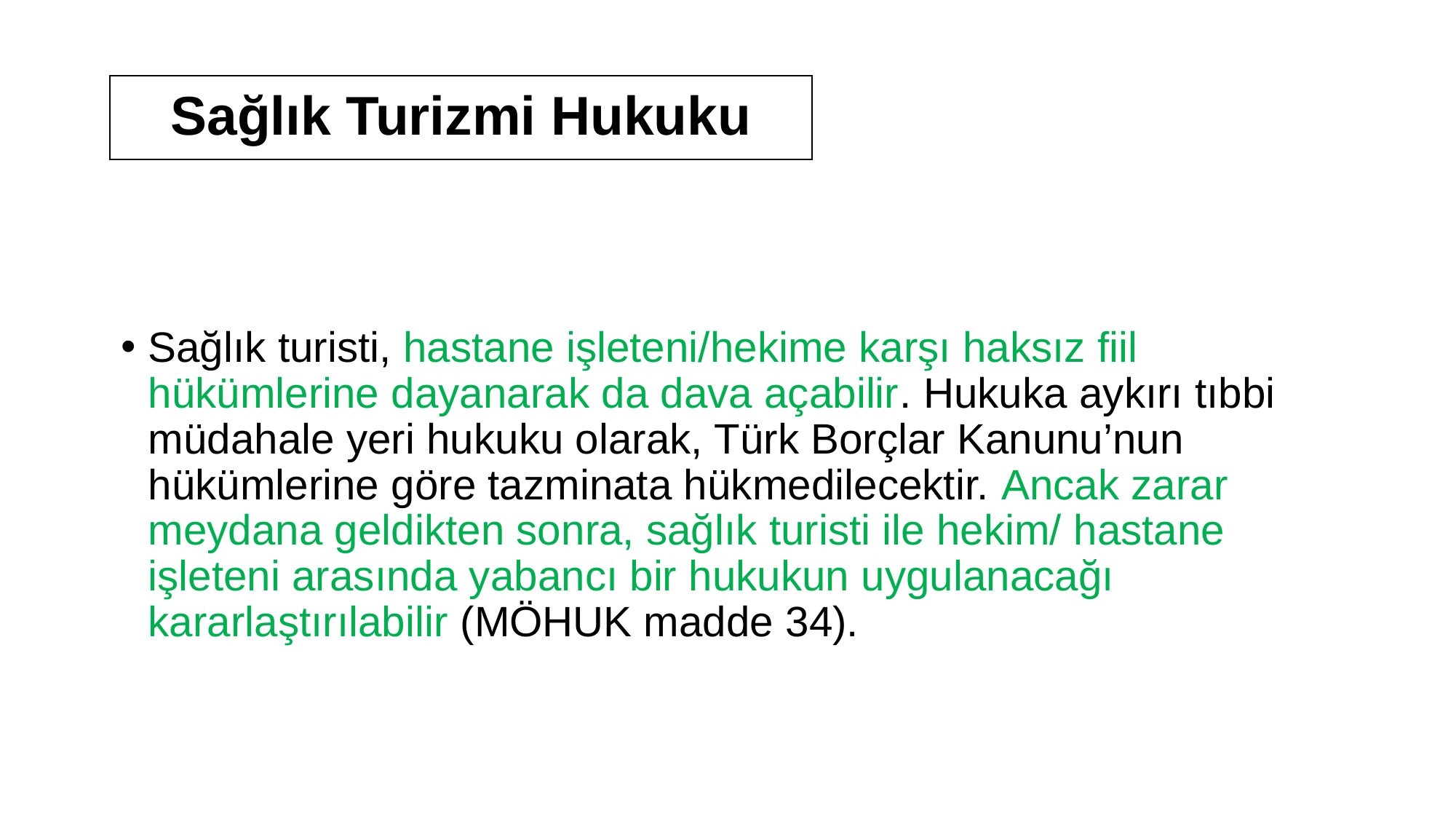

# Sağlık Turizmi Hukuku

Sağlık turisti, hastane işleteni/hekime karşı haksız fiil hükümlerine dayanarak da dava açabilir. Hukuka aykırı tıbbi müdahale yeri hukuku olarak, Türk Borçlar Kanunu’nun hükümlerine göre tazminata hükmedilecektir. Ancak zarar meydana geldikten sonra, sağlık turisti ile hekim/ hastane işleteni arasında yabancı bir hukukun uygulanacağı kararlaştırılabilir (MÖHUK madde 34).